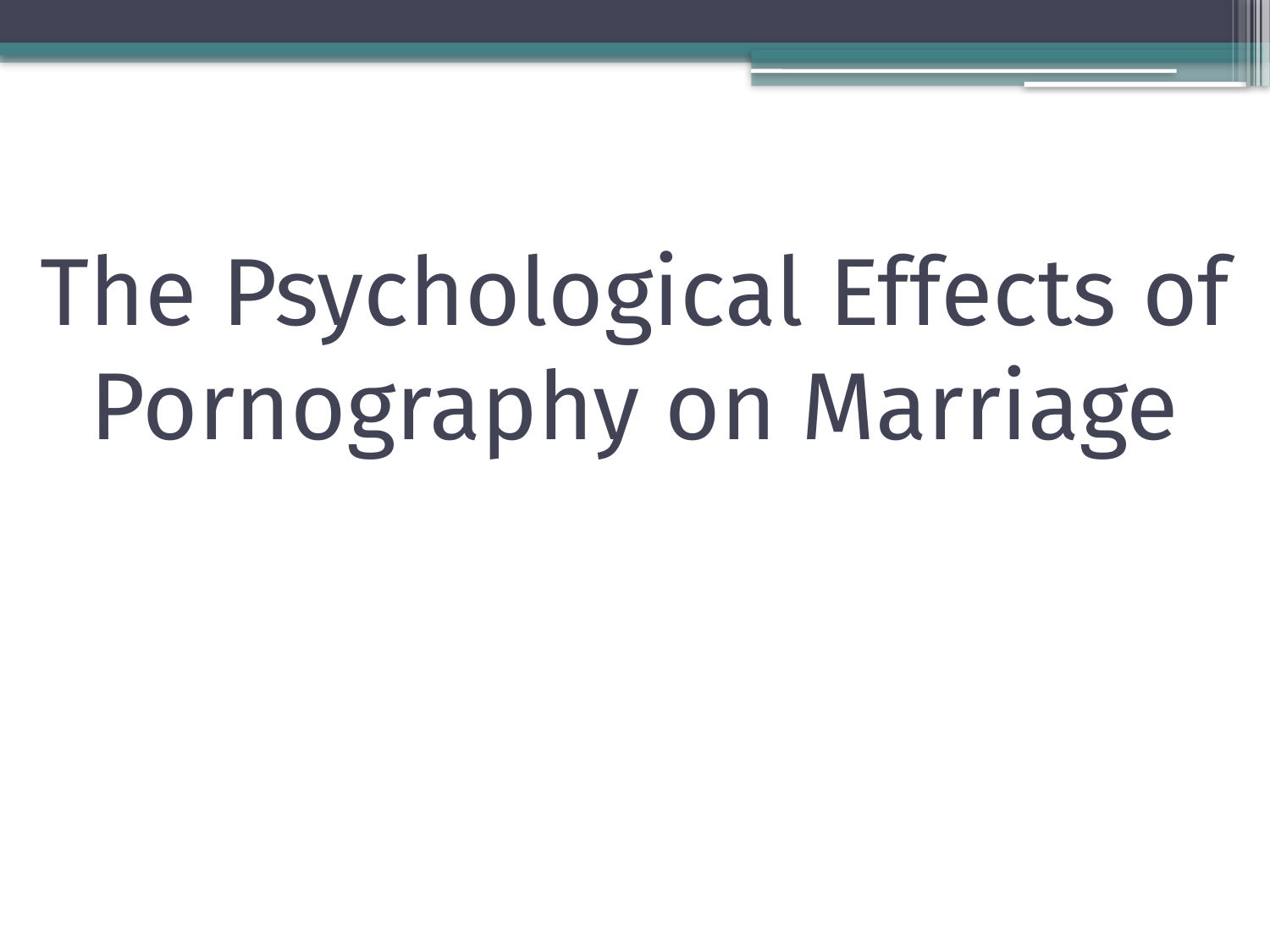

# The Psychological Effects of Pornography on Marriage